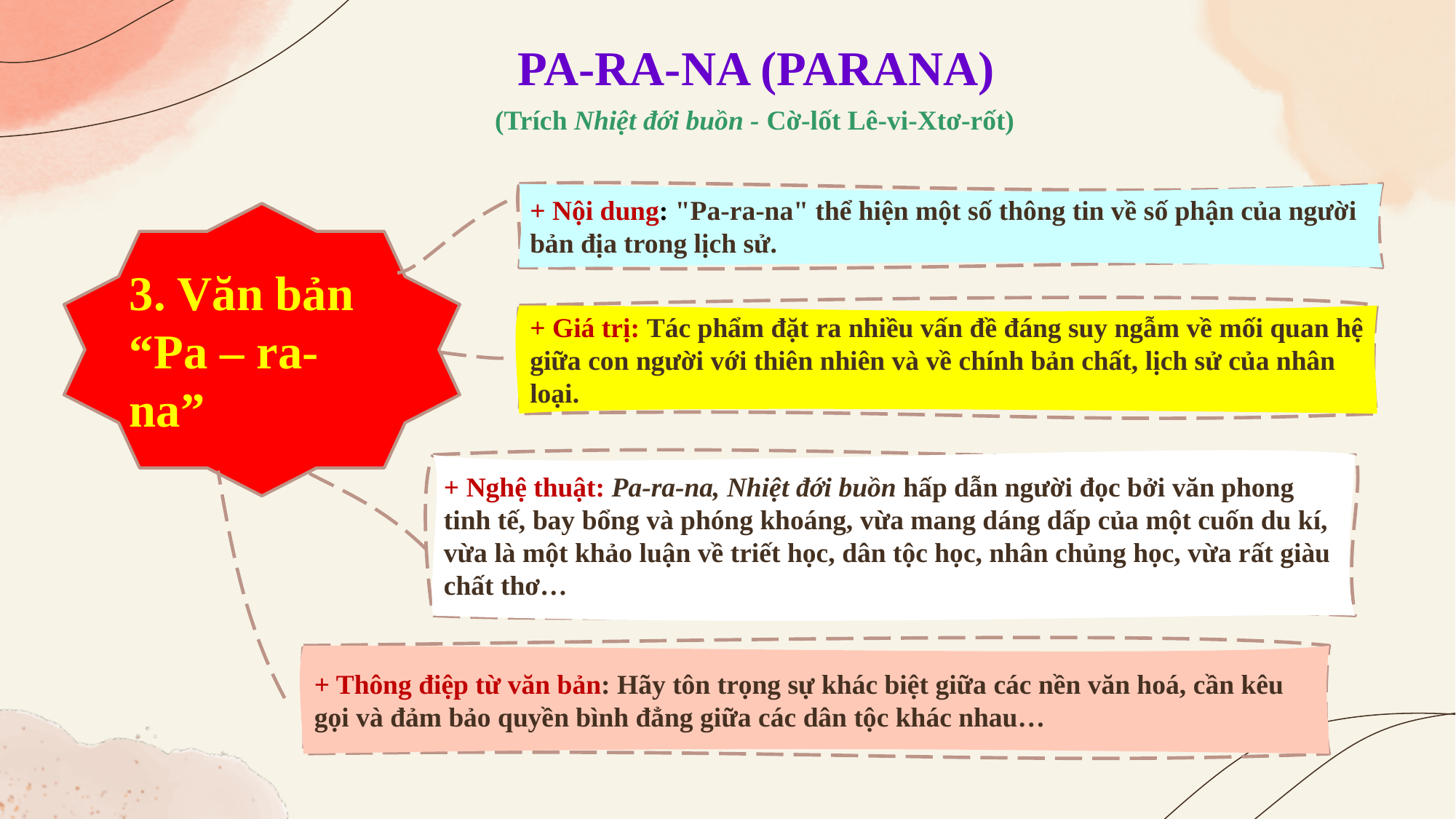

PA-RA-NA (PARANA)
(Trích Nhiệt đới buồn - Cờ-lốt Lê-vi-Xtơ-rốt)
+ Nội dung: "Pa-ra-na" thể hiện một số thông tin về số phận của người bản địa trong lịch sử.
3. Văn bản “Pa – ra-na”
+ Giá trị: Tác phẩm đặt ra nhiều vấn đề đáng suy ngẫm về mối quan hệ giữa con người với thiên nhiên và về chính bản chất, lịch sử của nhân loại.

+ Nghệ thuật: Pa-ra-na, Nhiệt đới buồn hấp dẫn người đọc bởi văn phong tinh tế, bay bổng và phóng khoáng, vừa mang dáng dấp của một cuốn du kí, vừa là một khảo luận về triết học, dân tộc học, nhân chủng học, vừa rất giàu chất thơ…

+ Thông điệp từ văn bản: Hãy tôn trọng sự khác biệt giữa các nền văn hoá, cần kêu gọi và đảm bảo quyền bình đẳng giữa các dân tộc khác nhau…